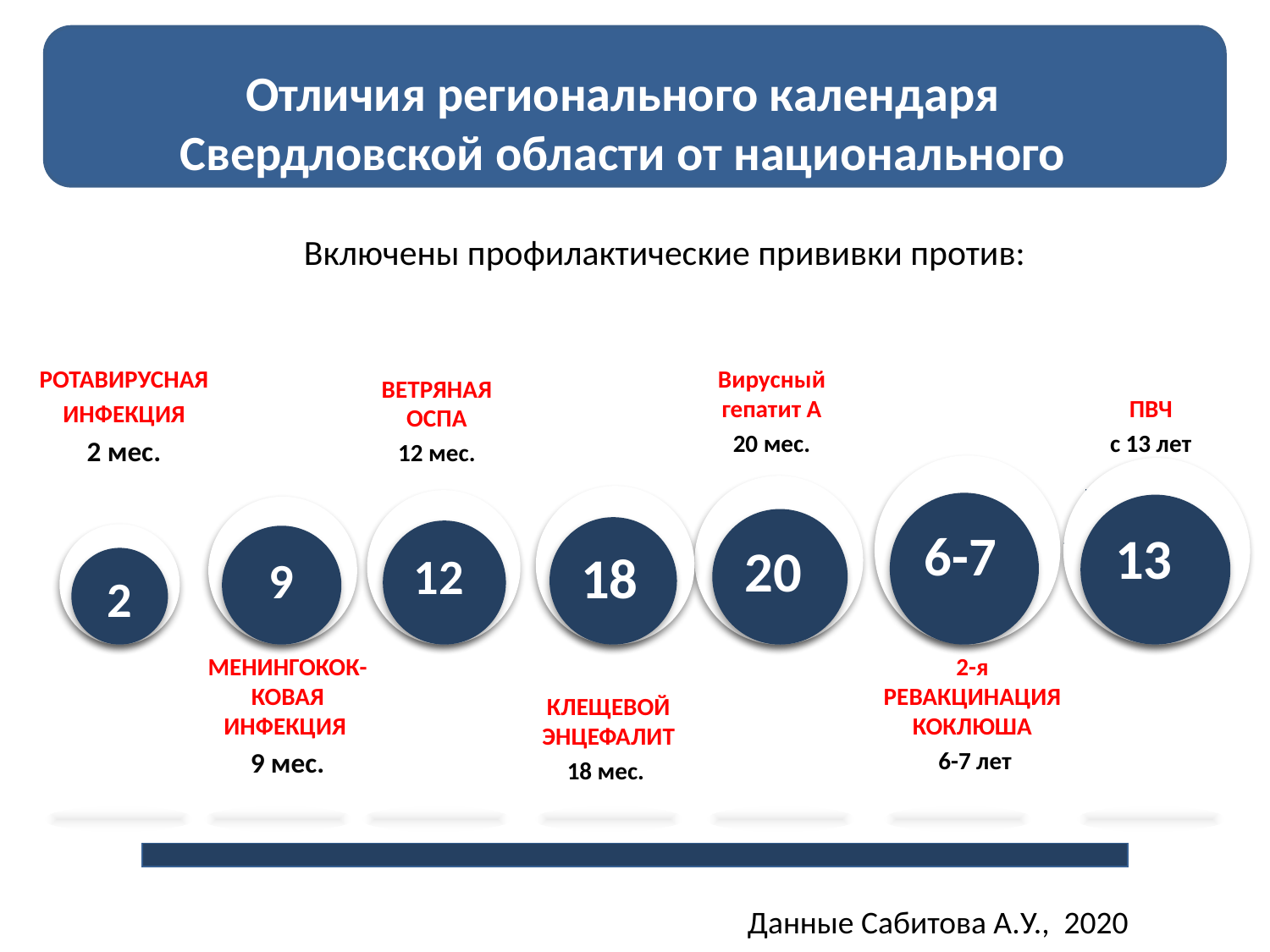

# Отличия регионального календаря Свердловской области от национального

Включены профилактические прививки против:
РОТАВИРУСНАЯ
ИНФЕКЦИЯ
2 мес.
Вирусный гепатит А
20 мес.
ВЕТРЯНАЯ ОСПА
12 мес.
ПВЧ
с 13 лет

6-7
13

20
18
12

9

2
МЕНИНГОКОК-КОВАЯ ИНФЕКЦИЯ
9 мес.

2-я РЕВАКЦИНАЦИЯ КОКЛЮША
 6-7 лет
КЛЕЩЕВОЙ ЭНЦЕФАЛИТ
18 мес.

Данные Сабитова А.У.,  2020